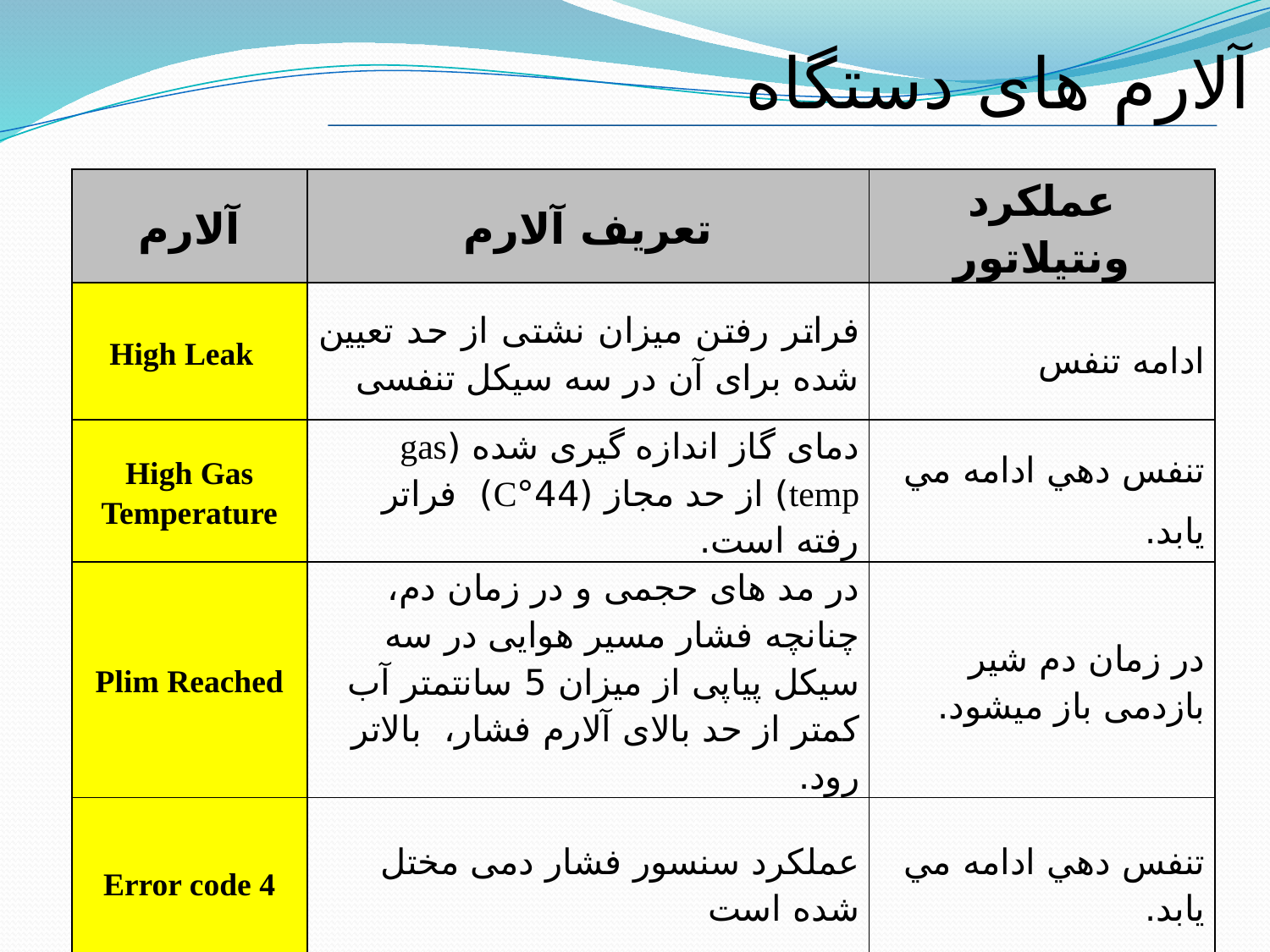

آلارم های دستگاه
| آلارم | تعریف آلارم | عملکرد ونتیلاتور |
| --- | --- | --- |
| High Leak | فراتر رفتن میزان نشتی از حد تعیین شده برای آن در سه سیکل تنفسی | ادامه تنفس |
| High Gas Temperature | دمای گاز اندازه گیری شده (gas temp) از حد مجاز (44°C) فراتر رفته است. | تنفس دهي ادامه مي يابد. |
| Plim Reached | در مد های حجمی و در زمان دم، چنانچه فشار مسیر هوایی در سه سیکل پیاپی از میزان 5 سانتمتر آب کمتر از حد بالای آلارم فشار، بالاتر رود. | در زمان دم شیر بازدمی باز میشود. |
| Error code 4 | عملکرد سنسور فشار دمی مختل شده است | تنفس دهي ادامه مي يابد. |